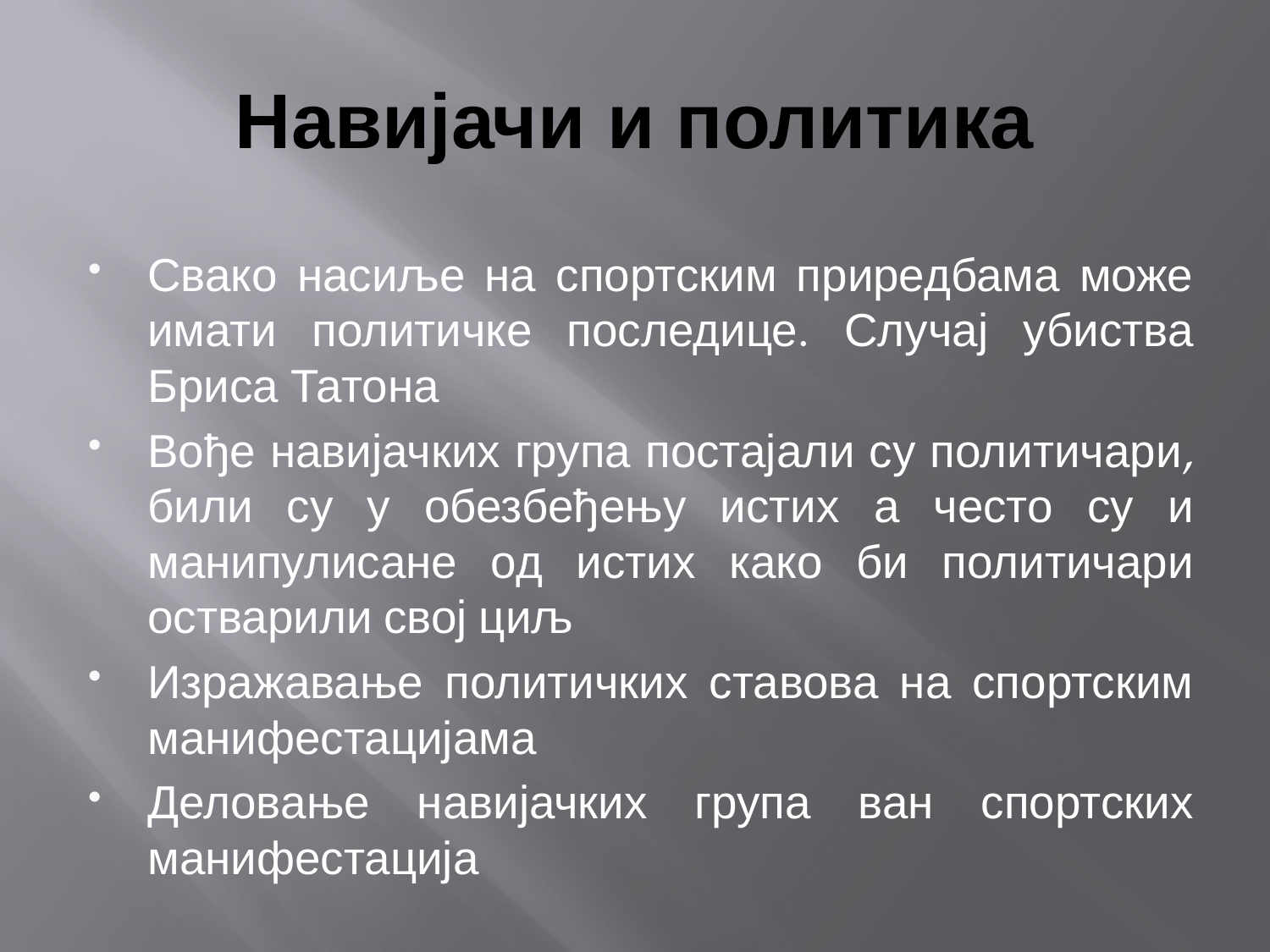

# Навијачи и политика
Свако насиље на спортским приредбама може имати политичке последице. Случај убиства Бриса Татона
Вође навијачких група постајали су политичари, били су у обезбеђењу истих а често су и манипулисане од истих како би политичари остварили свој циљ
Изражавање политичких ставова на спортским манифестацијама
Деловање навијачких група ван спортских манифестација